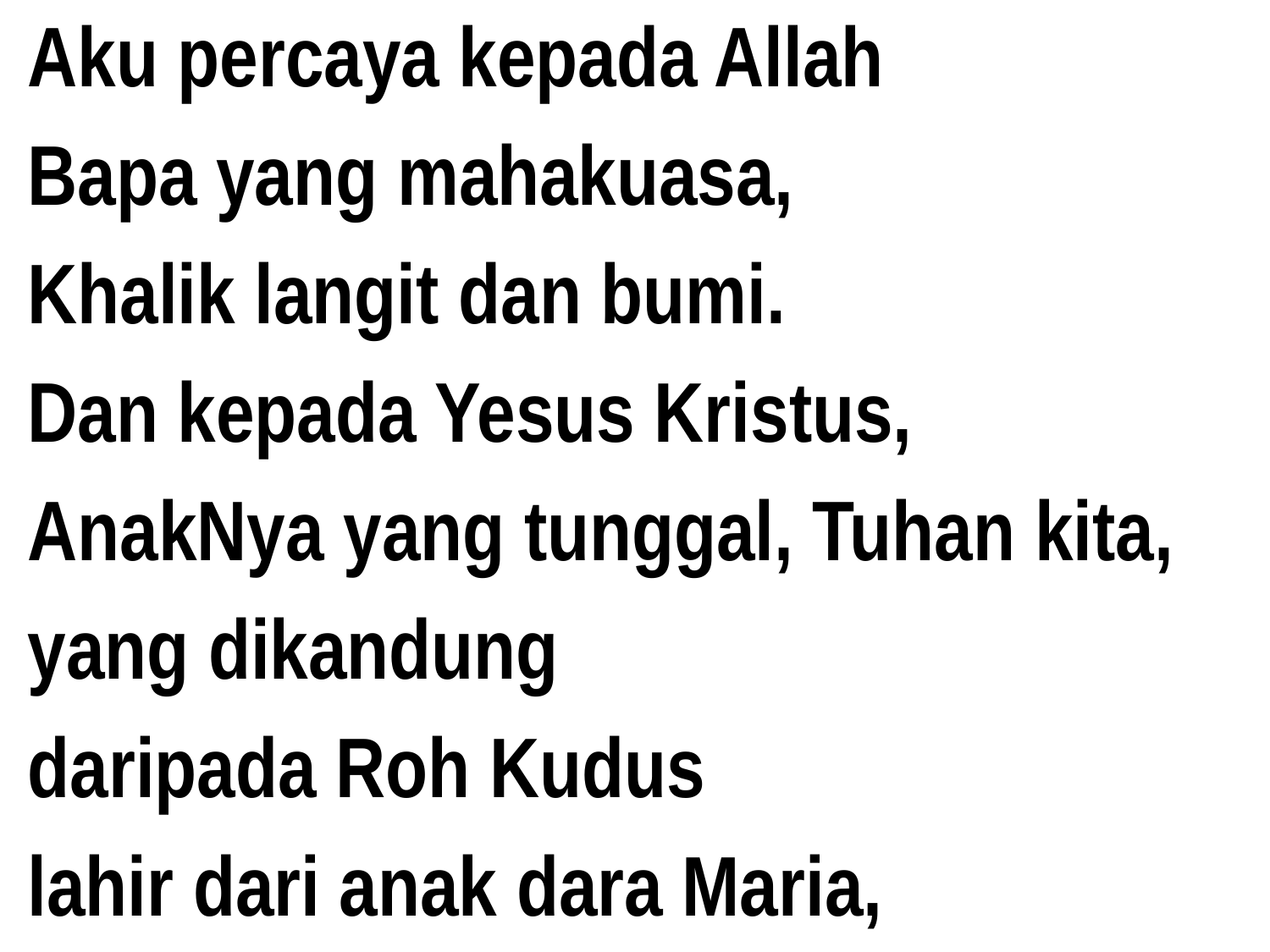

Aku percaya kepada Allah
Bapa yang mahakuasa,
Khalik langit dan bumi.
Dan kepada Yesus Kristus,
AnakNya yang tunggal, Tuhan kita,
yang dikandung
daripada Roh Kudus
lahir dari anak dara Maria,